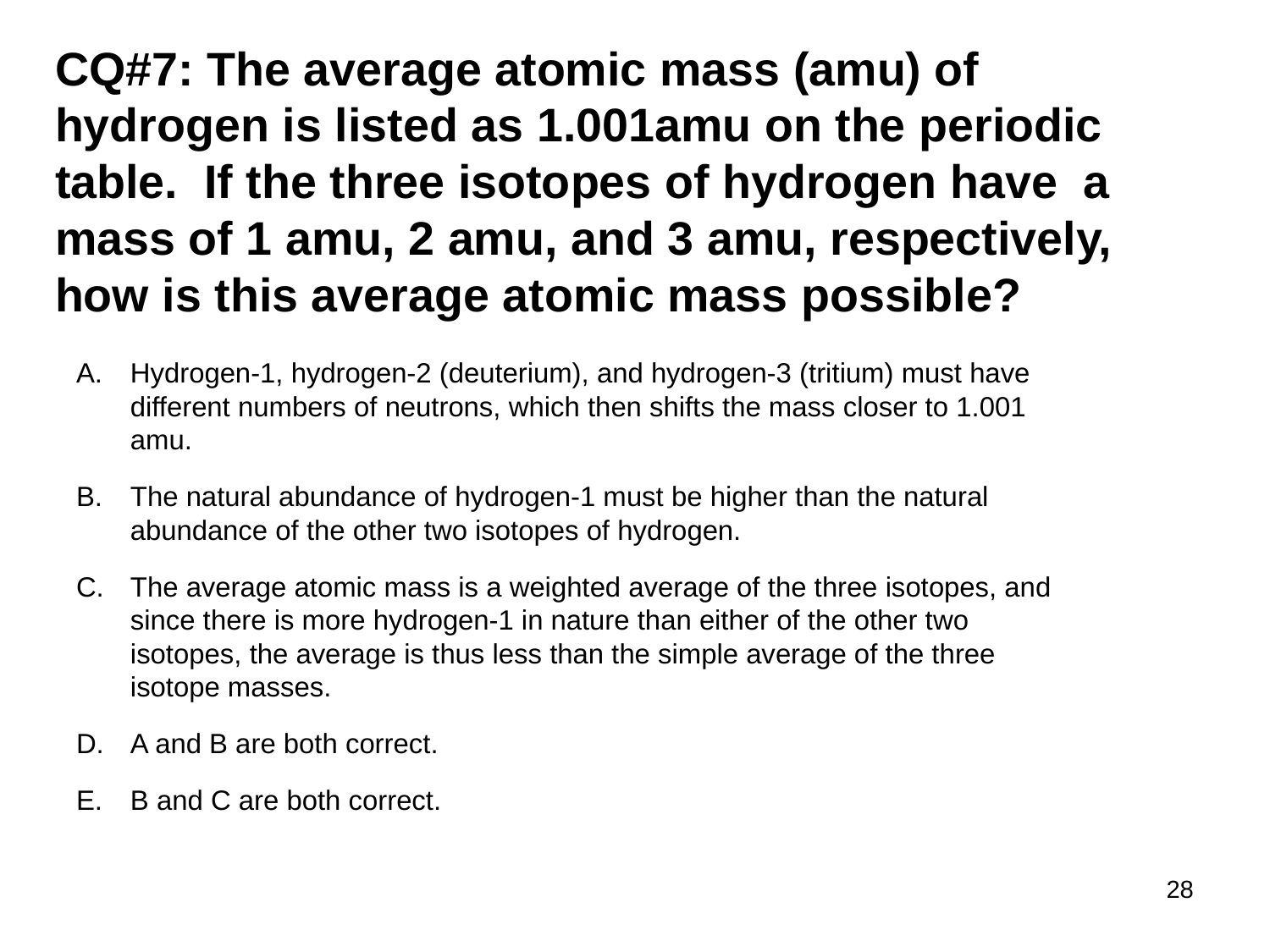

# CQ#7: The average atomic mass (amu) of hydrogen is listed as 1.001amu on the periodic table.  If the three isotopes of hydrogen have  a mass of 1 amu, 2 amu, and 3 amu, respectively, how is this average atomic mass possible?
Hydrogen-1, hydrogen-2 (deuterium), and hydrogen-3 (tritium) must have different numbers of neutrons, which then shifts the mass closer to 1.001 amu.

The natural abundance of hydrogen-1 must be higher than the natural abundance of the other two isotopes of hydrogen.

The average atomic mass is a weighted average of the three isotopes, and since there is more hydrogen-1 in nature than either of the other two isotopes, the average is thus less than the simple average of the three isotope masses.

A and B are both correct.

B and C are both correct.
28